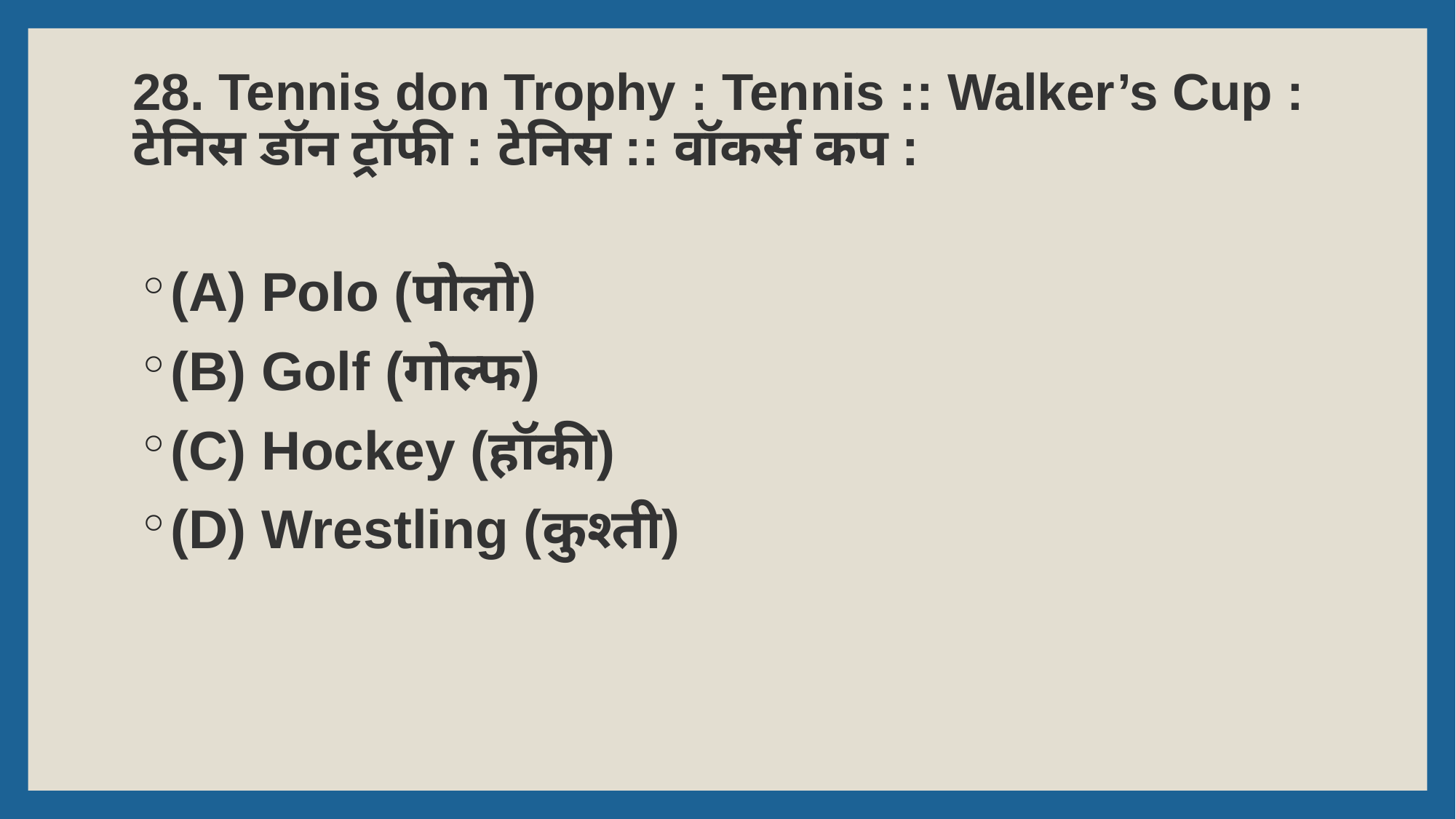

# 28. Tennis don Trophy : Tennis :: Walker’s Cup : टेनिस डॉन ट्रॉफी : टेनिस :: वॉकर्स कप :
(A) Polo (पोलो)
(B) Golf (गोल्फ)
(C) Hockey (हॉकी)
(D) Wrestling (कुश्ती)